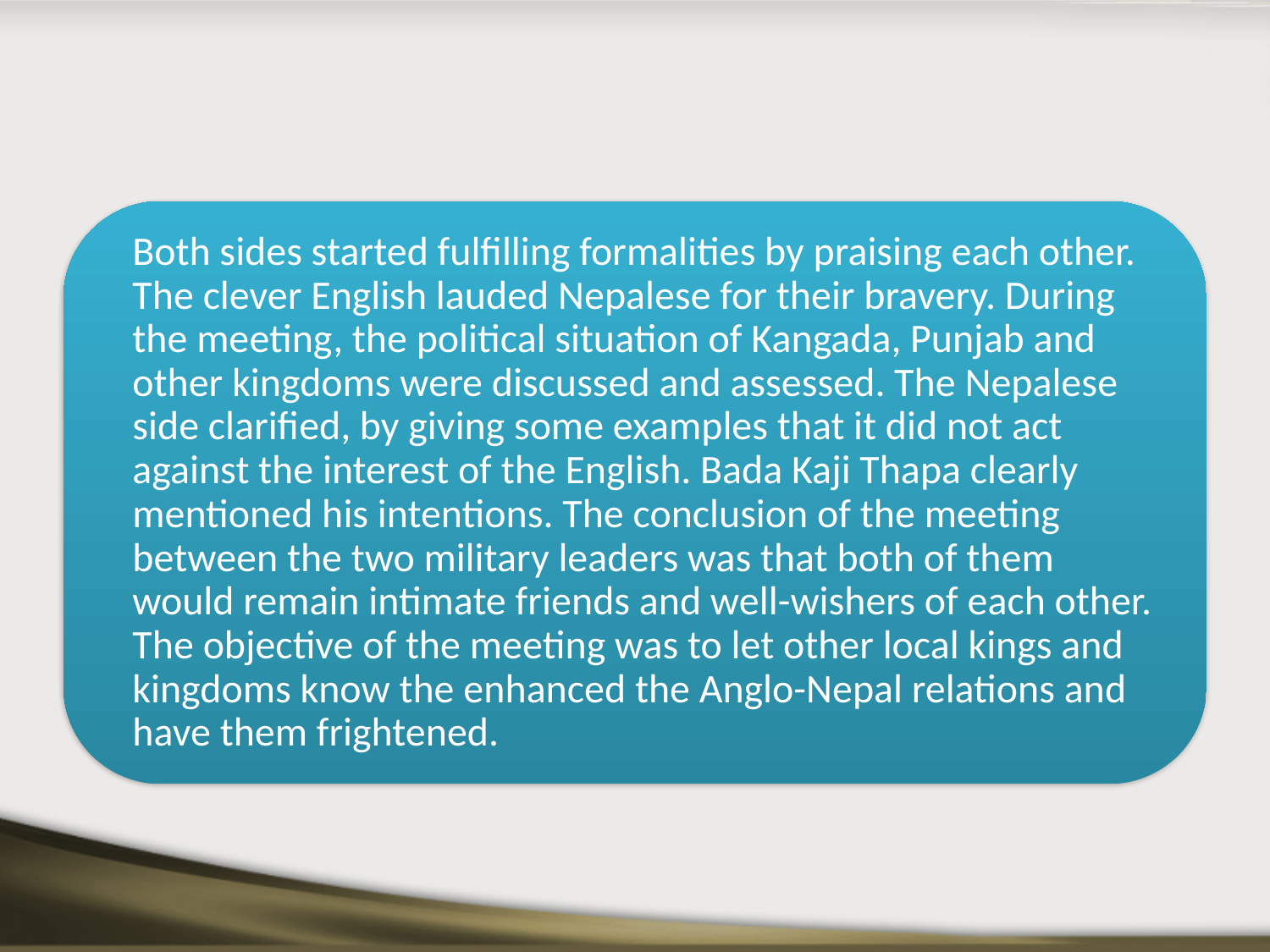

#
Both sides started fulfilling formalities by praising each other. The clever English lauded Nepalese for their bravery. During the meeting, the political situation of Kangada, Punjab and other kingdoms were discussed and assessed. The Nepalese side clarified, by giving some examples that it did not act against the interest of the English. Bada Kaji Thapa clearly mentioned his intentions. The conclusion of the meeting between the two military leaders was that both of them would remain intimate friends and well-wishers of each other. The objective of the meeting was to let other local kings and kingdoms know the enhanced the Anglo-Nepal relations and have them frightened.